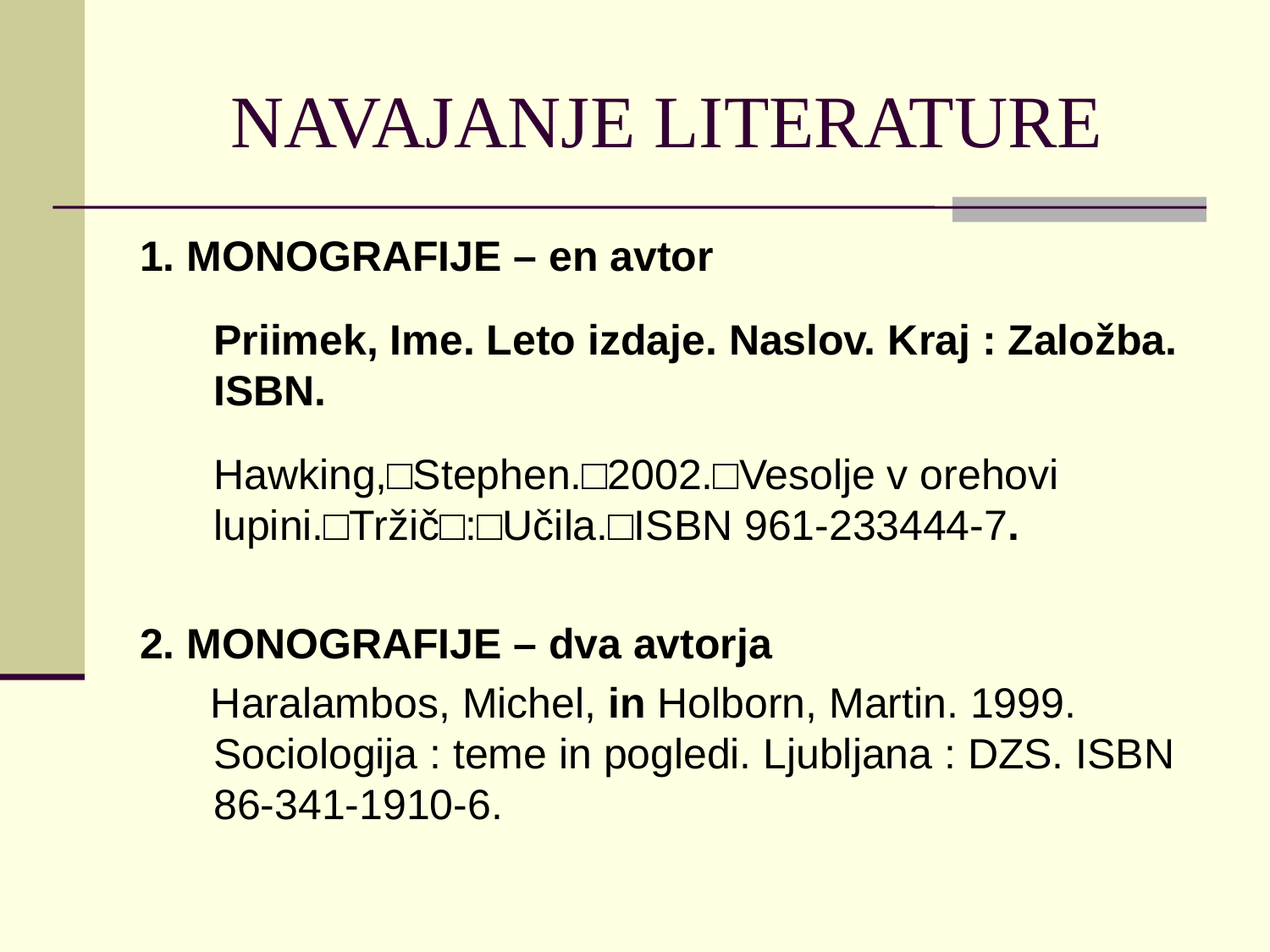

# NAVAJANJE LITERATURE
1. MONOGRAFIJE – en avtor

	Priimek, Ime. Leto izdaje. Naslov. Kraj : Založba. ISBN.

   	Hawking,□Stephen.□2002.□Vesolje v orehovi lupini.□Tržič□:□Učila.□ISBN 961-233444-7.

2. MONOGRAFIJE – dva avtorja
      Haralambos, Michel, in Holborn, Martin. 1999. Sociologija : teme in pogledi. Ljubljana : DZS. ISBN 86-341-1910-6.